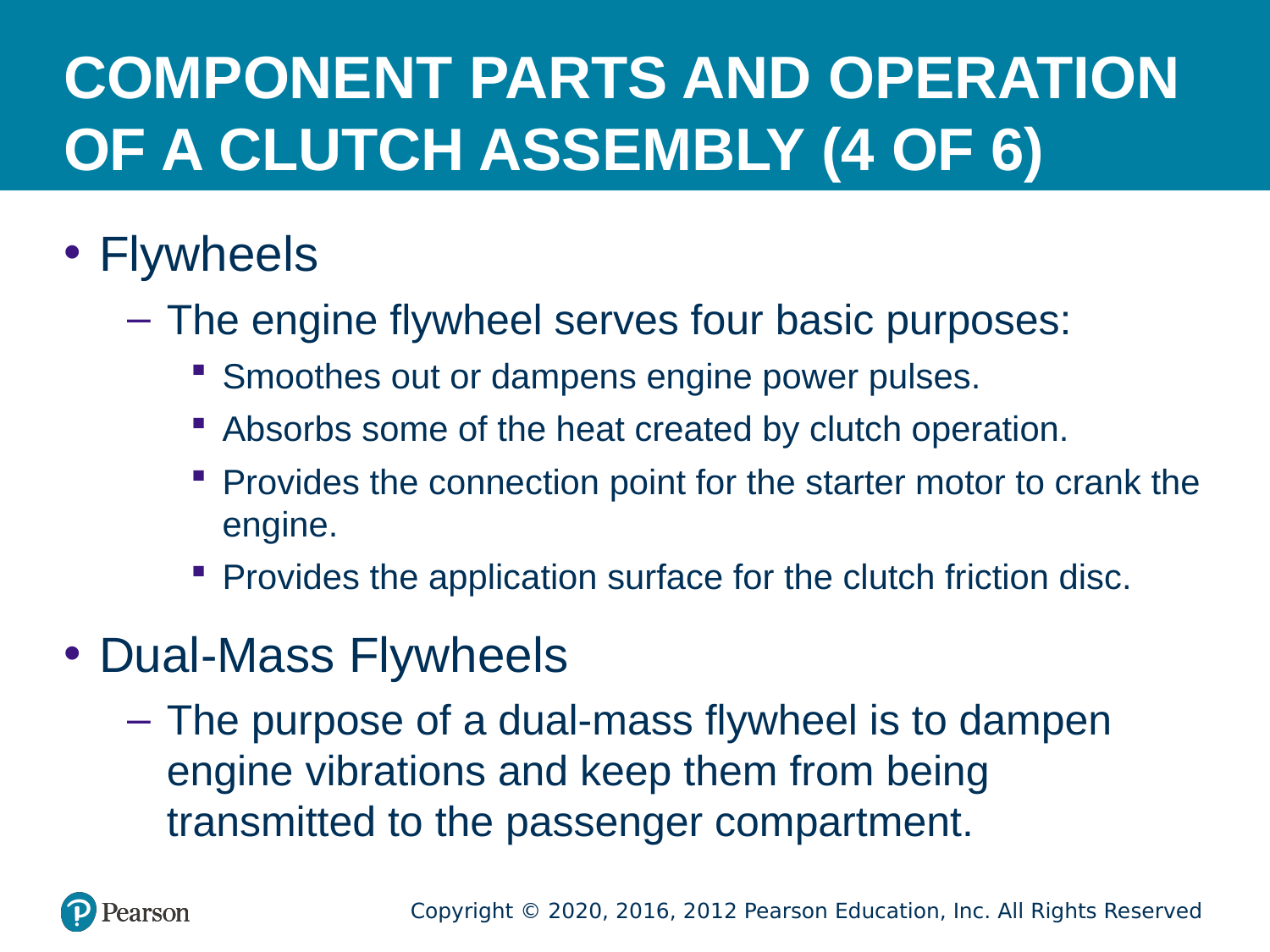

# COMPONENT PARTS AND OPERATION OF A CLUTCH ASSEMBLY (4 OF 6)
Flywheels
The engine flywheel serves four basic purposes:
Smoothes out or dampens engine power pulses.
Absorbs some of the heat created by clutch operation.
Provides the connection point for the starter motor to crank the engine.
Provides the application surface for the clutch friction disc.
Dual-Mass Flywheels
The purpose of a dual-mass flywheel is to dampen engine vibrations and keep them from being transmitted to the passenger compartment.